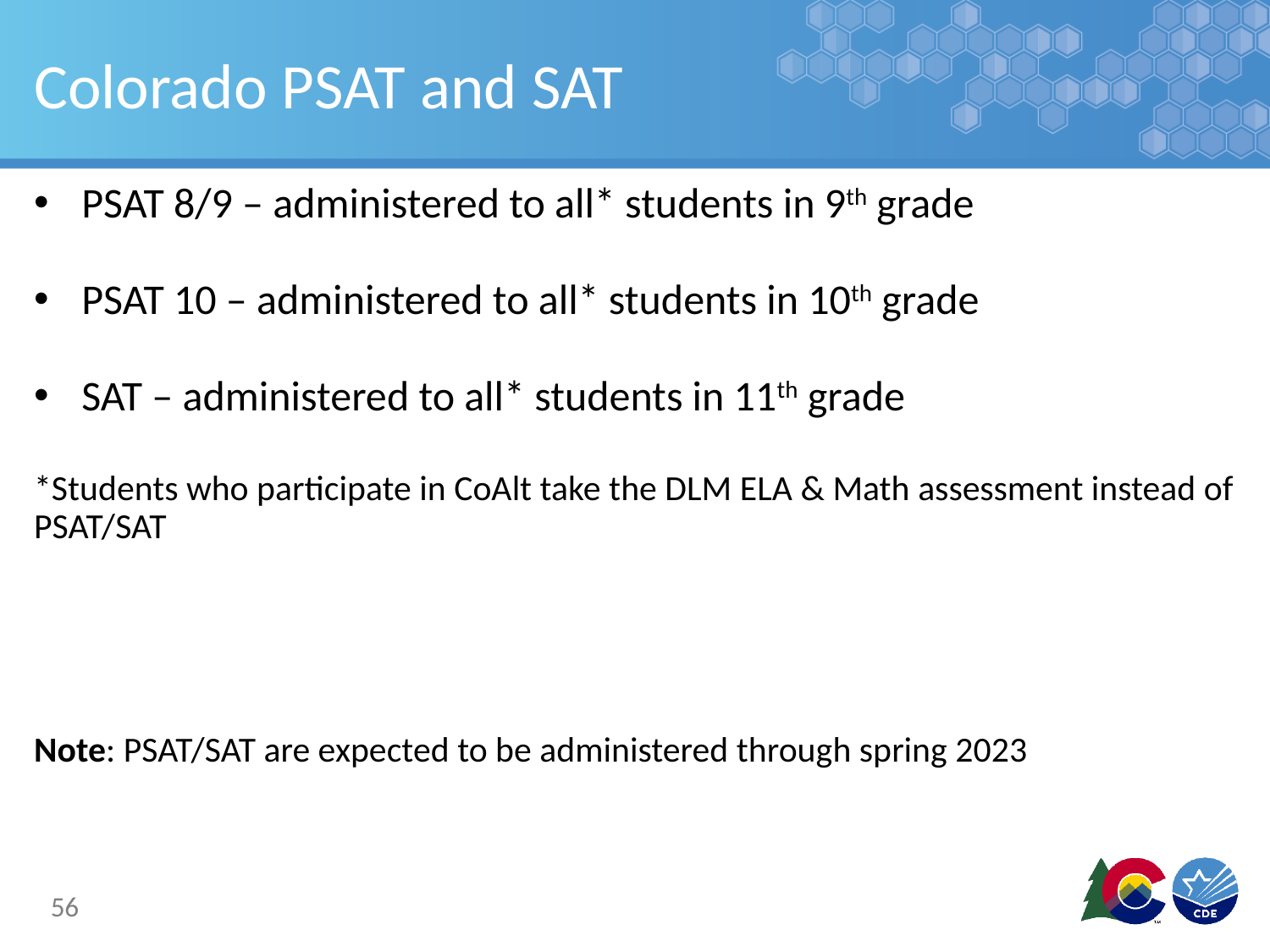

# Colorado PSAT and SAT
PSAT 8/9 – administered to all* students in 9th grade

PSAT 10 – administered to all* students in 10th grade

SAT – administered to all* students in 11th grade

*Students who participate in CoAlt take the DLM ELA & Math assessment instead of PSAT/SAT

Note: PSAT/SAT are expected to be administered through spring 2023
56